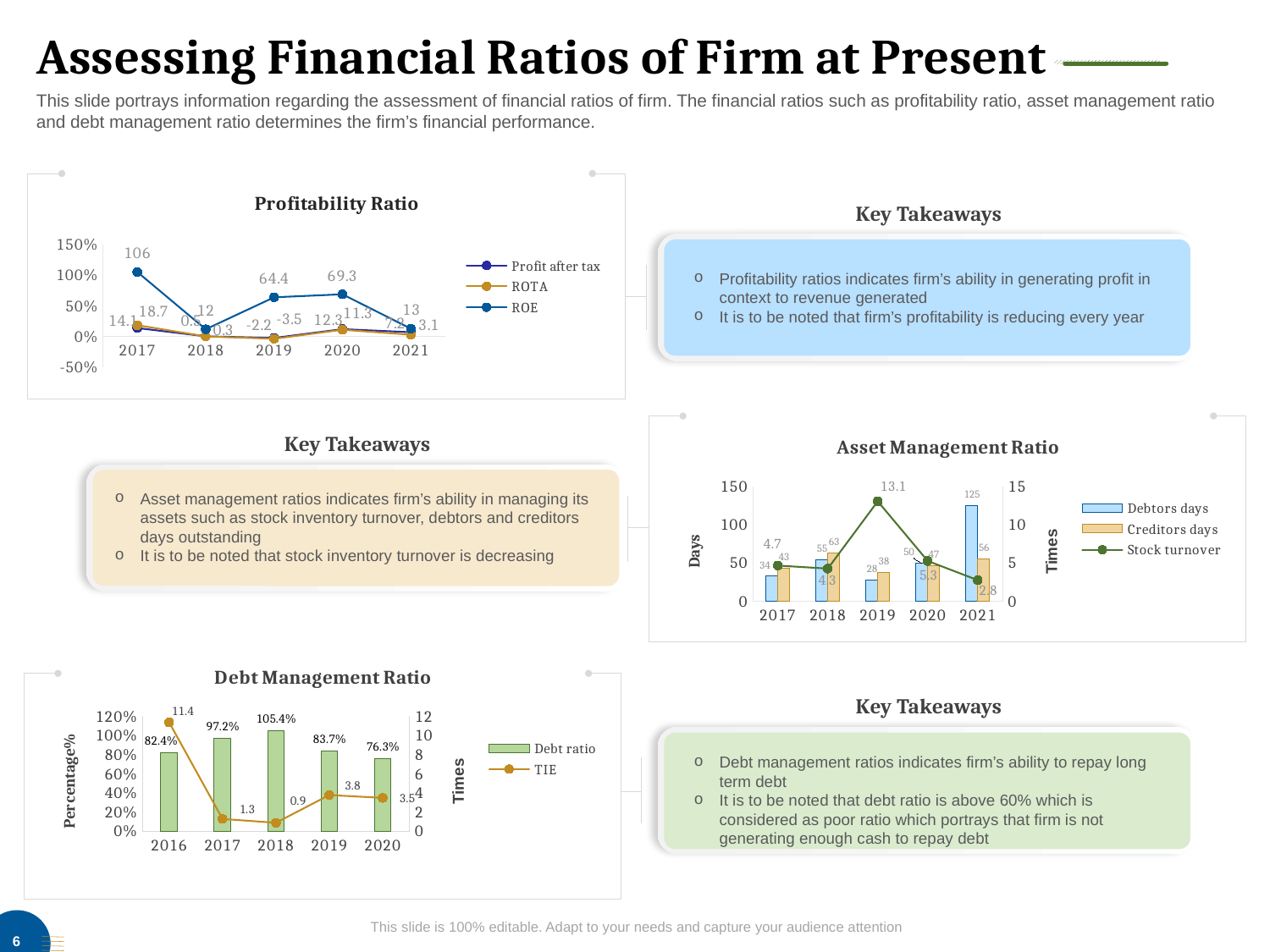

# Assessing Financial Ratios of Firm at Present

This slide portrays information regarding the assessment of financial ratios of firm. The financial ratios such as profitability ratio, asset management ratio and debt management ratio determines the firm’s financial performance.

### Chart: Profitability Ratio

| Category | Profit after tax | ROTA | ROE |
|---|---|---|---|
| 2017 | 14.1 | 18.7 | 106.0 |
| 2018 | 0.5 | 0.3 | 12.0 |
| 2019 | -2.2 | -3.5 | 64.4 |
| 2020 | 12.3 | 11.3 | 69.3 |
| 2021 | 7.2 | 3.1 | 13.0 |
Key Takeaways
Profitability ratios indicates firm’s ability in generating profit in context to revenue generated
It is to be noted that firm’s profitability is reducing every year

### Chart: Asset Management Ratio

| Category | Debtors days | Creditors days | Stock turnover |
|---|---|---|---|
| 2017 | 34.0 | 43.0 | 4.7 |
| 2018 | 55.0 | 63.0 | 4.3 |
| 2019 | 28.0 | 38.0 | 13.1 |
| 2020 | 50.0 | 47.0 | 5.3 |
| 2021 | 125.0 | 56.0 | 2.8 |
Key Takeaways
Asset management ratios indicates firm’s ability in managing its assets such as stock inventory turnover, debtors and creditors days outstanding
It is to be noted that stock inventory turnover is decreasing

### Chart: Debt Management Ratio

| Category | Debt ratio | TIE |
|---|---|---|
| 2016 | 82.4 | 11.4 |
| 2017 | 97.2 | 1.3 |
| 2018 | 105.4 | 0.9 |
| 2019 | 83.7 | 3.8 |
| 2020 | 76.3 | 3.5 |
Key Takeaways
Debt management ratios indicates firm’s ability to repay long term debt
It is to be noted that debt ratio is above 60% which is considered as poor ratio which portrays that firm is not generating enough cash to repay debt

This slide is 100% editable. Adapt to your needs and capture your audience attention
6